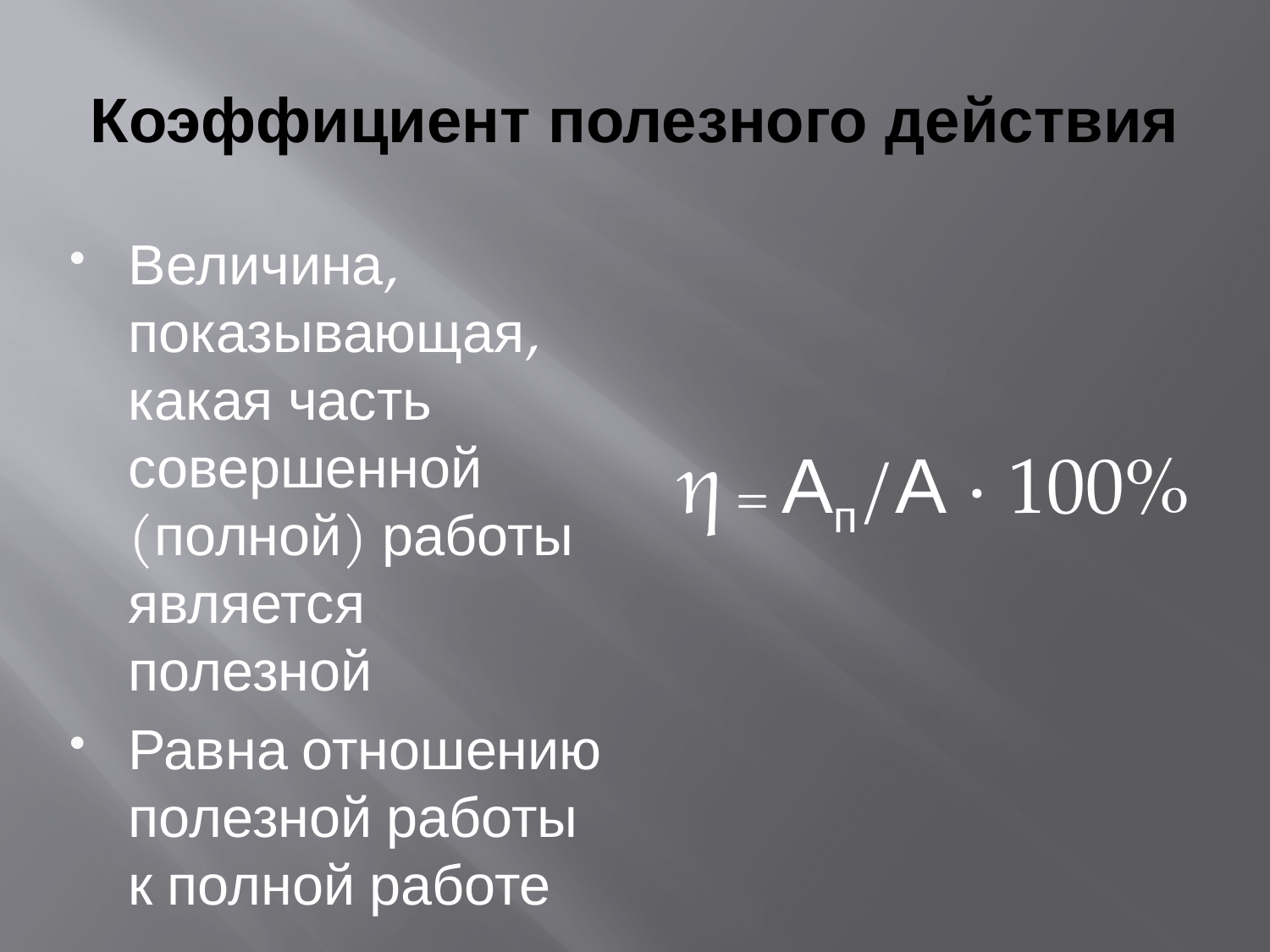

# Коэффициент полезного действия
Величина, показывающая, какая часть совершенной (полной) работы является полезной
Равна отношению полезной работы к полной работе

η = Ап/А · 100%